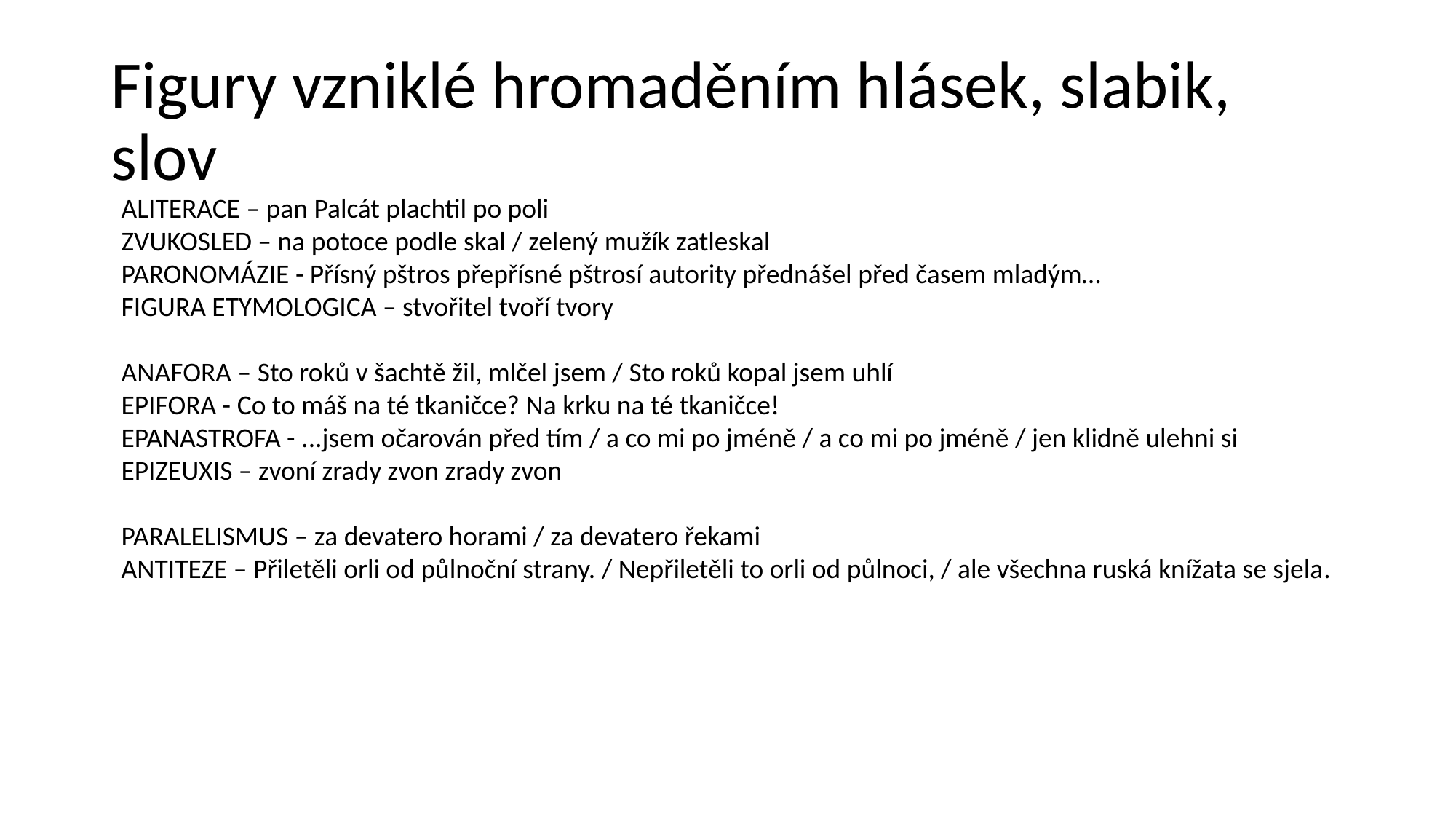

Figury vzniklé hromaděním hlásek, slabik, slov
ALITERACE – pan Palcát plachtil po poli
ZVUKOSLED – na potoce podle skal / zelený mužík zatleskal
PARONOMÁZIE - Přísný pštros přepřísné pštrosí autority přednášel před časem mladým…
FIGURA ETYMOLOGICA – stvořitel tvoří tvory

ANAFORA – Sto roků v šachtě žil, mlčel jsem / Sto roků kopal jsem uhlí
EPIFORA - Co to máš na té tkaničce? Na krku na té tkaničce!
EPANASTROFA - ...jsem očarován před tím / a co mi po jméně / a co mi po jméně / jen klidně ulehni si
EPIZEUXIS – zvoní zrady zvon zrady zvon

PARALELISMUS – za devatero horami / za devatero řekami
ANTITEZE – Přiletěli orli od půlnoční strany. / Nepřiletěli to orli od půlnoci, / ale všechna ruská knížata se sjela.